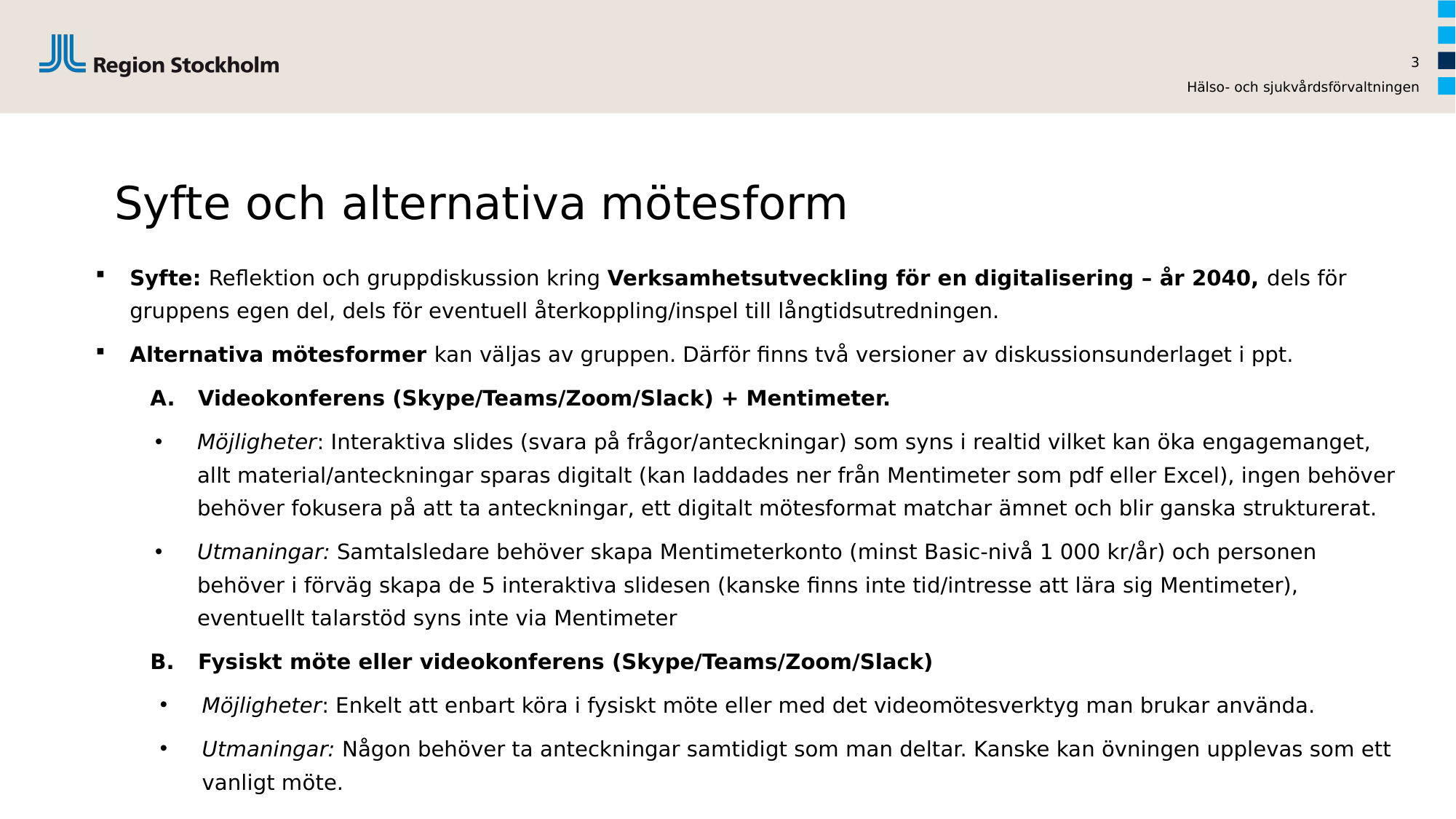

3
Hälso- och sjukvårdsförvaltningen
# Syfte och alternativa mötesform
Syfte: Reflektion och gruppdiskussion kring Verksamhetsutveckling för en digitalisering – år 2040, dels för gruppens egen del, dels för eventuell återkoppling/inspel till långtidsutredningen.
Alternativa mötesformer kan väljas av gruppen. Därför finns två versioner av diskussionsunderlaget i ppt.
Videokonferens (Skype/Teams/Zoom/Slack) + Mentimeter.
Möjligheter: Interaktiva slides (svara på frågor/anteckningar) som syns i realtid vilket kan öka engagemanget, allt material/anteckningar sparas digitalt (kan laddades ner från Mentimeter som pdf eller Excel), ingen behöver behöver fokusera på att ta anteckningar, ett digitalt mötesformat matchar ämnet och blir ganska strukturerat.
Utmaningar: Samtalsledare behöver skapa Mentimeterkonto (minst Basic-nivå 1 000 kr/år) och personen behöver i förväg skapa de 5 interaktiva slidesen (kanske finns inte tid/intresse att lära sig Mentimeter), eventuellt talarstöd syns inte via Mentimeter
Fysiskt möte eller videokonferens (Skype/Teams/Zoom/Slack)
Möjligheter: Enkelt att enbart köra i fysiskt möte eller med det videomötesverktyg man brukar använda.
Utmaningar: Någon behöver ta anteckningar samtidigt som man deltar. Kanske kan övningen upplevas som ett vanligt möte.